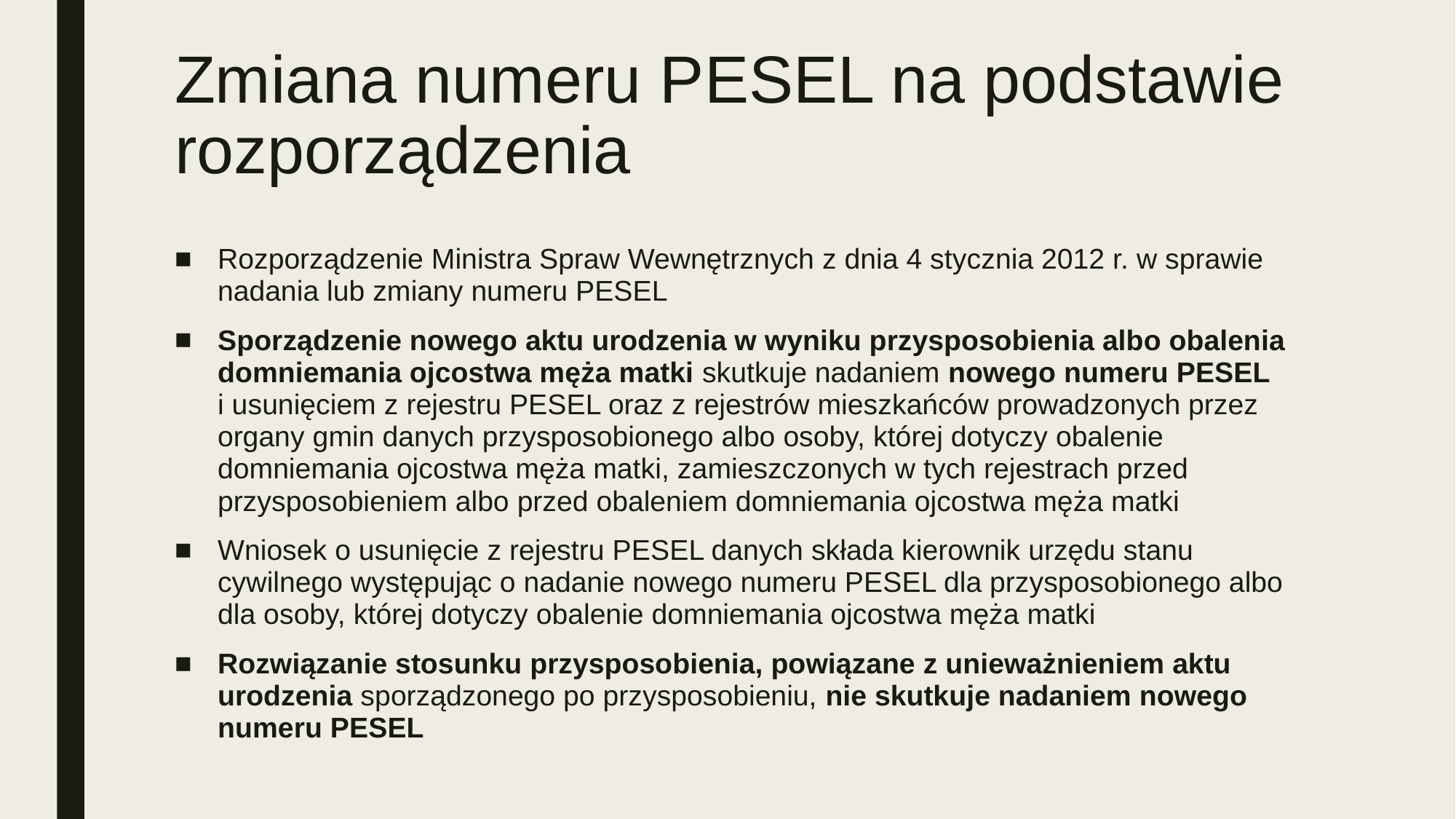

# Zmiana numeru PESEL na podstawie rozporządzenia
Rozporządzenie Ministra Spraw Wewnętrznych z dnia 4 stycznia 2012 r. w sprawie nadania lub zmiany numeru PESEL
Sporządzenie nowego aktu urodzenia w wyniku przysposobienia albo obalenia domniemania ojcostwa męża matki skutkuje nadaniem nowego numeru PESEL i usunięciem z rejestru PESEL oraz z rejestrów mieszkańców prowadzonych przez organy gmin danych przysposobionego albo osoby, której dotyczy obalenie domniemania ojcostwa męża matki, zamieszczonych w tych rejestrach przed przysposobieniem albo przed obaleniem domniemania ojcostwa męża matki
Wniosek o usunięcie z rejestru PESEL danych składa kierownik urzędu stanu cywilnego występując o nadanie nowego numeru PESEL dla przysposobionego albo dla osoby, której dotyczy obalenie domniemania ojcostwa męża matki
Rozwiązanie stosunku przysposobienia, powiązane z unieważnieniem aktu urodzenia sporządzonego po przysposobieniu, nie skutkuje nadaniem nowego numeru PESEL